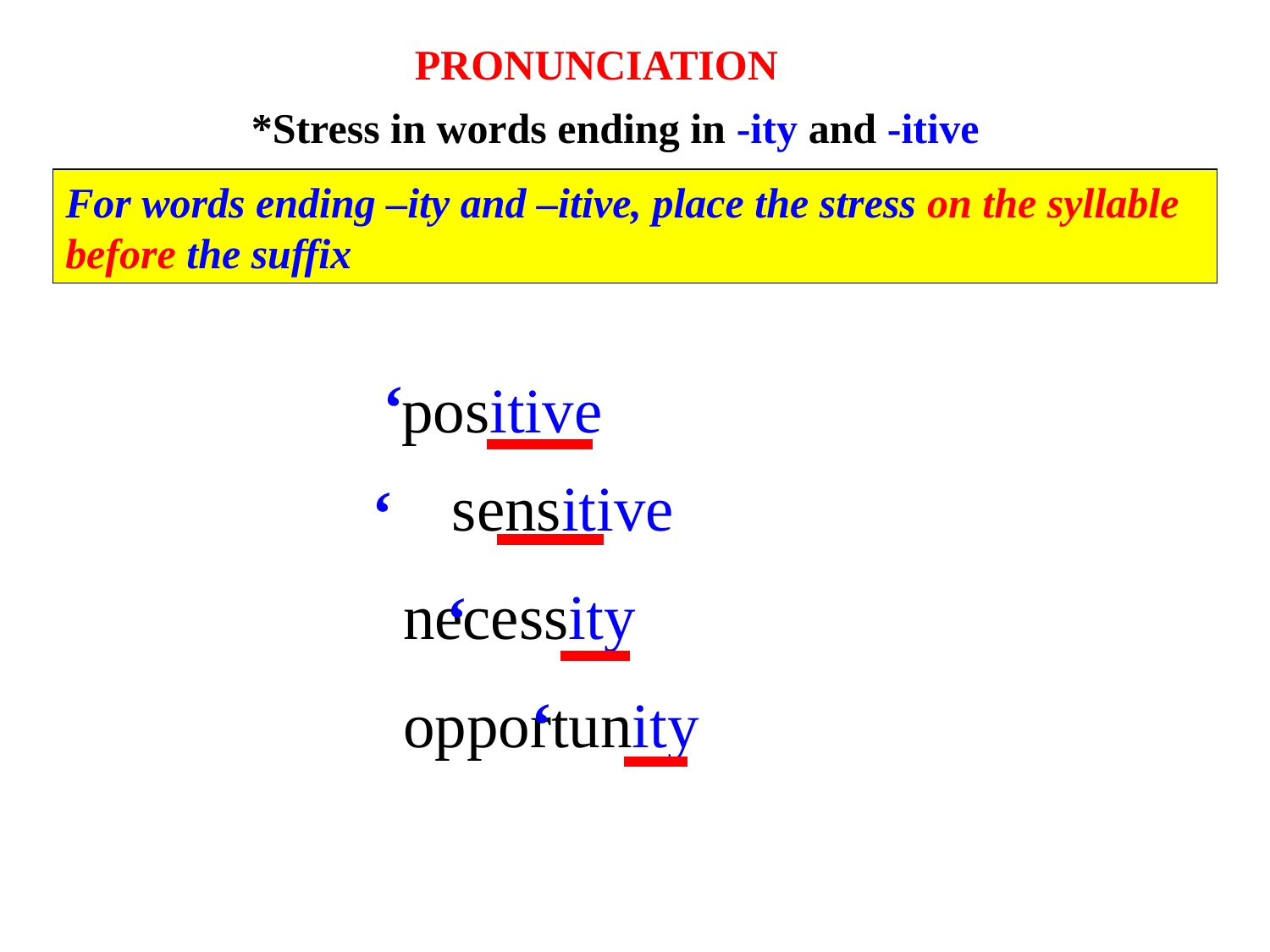

PRONUNCIATION
*Stress in words ending in -ity and -itive
For words ending –ity and –itive, place the stress on the syllable before the suffix

	   sensitive
       necessity
       opportunity
 positive
‘
‘
‘
‘